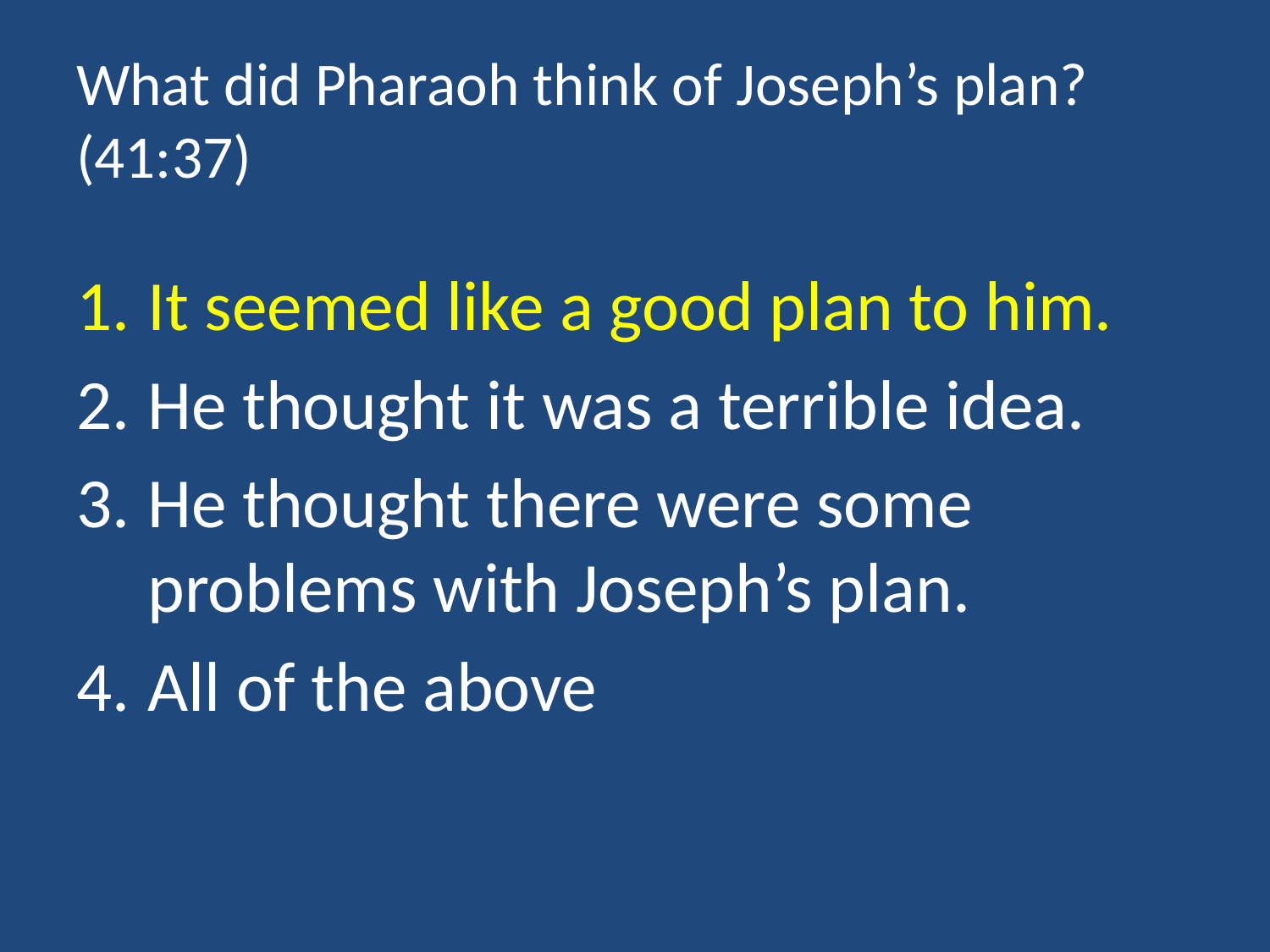

# What did Pharaoh think of Joseph’s plan?  (41:37)
It seemed like a good plan to him.
He thought it was a terrible idea.
He thought there were some problems with Joseph’s plan.
All of the above